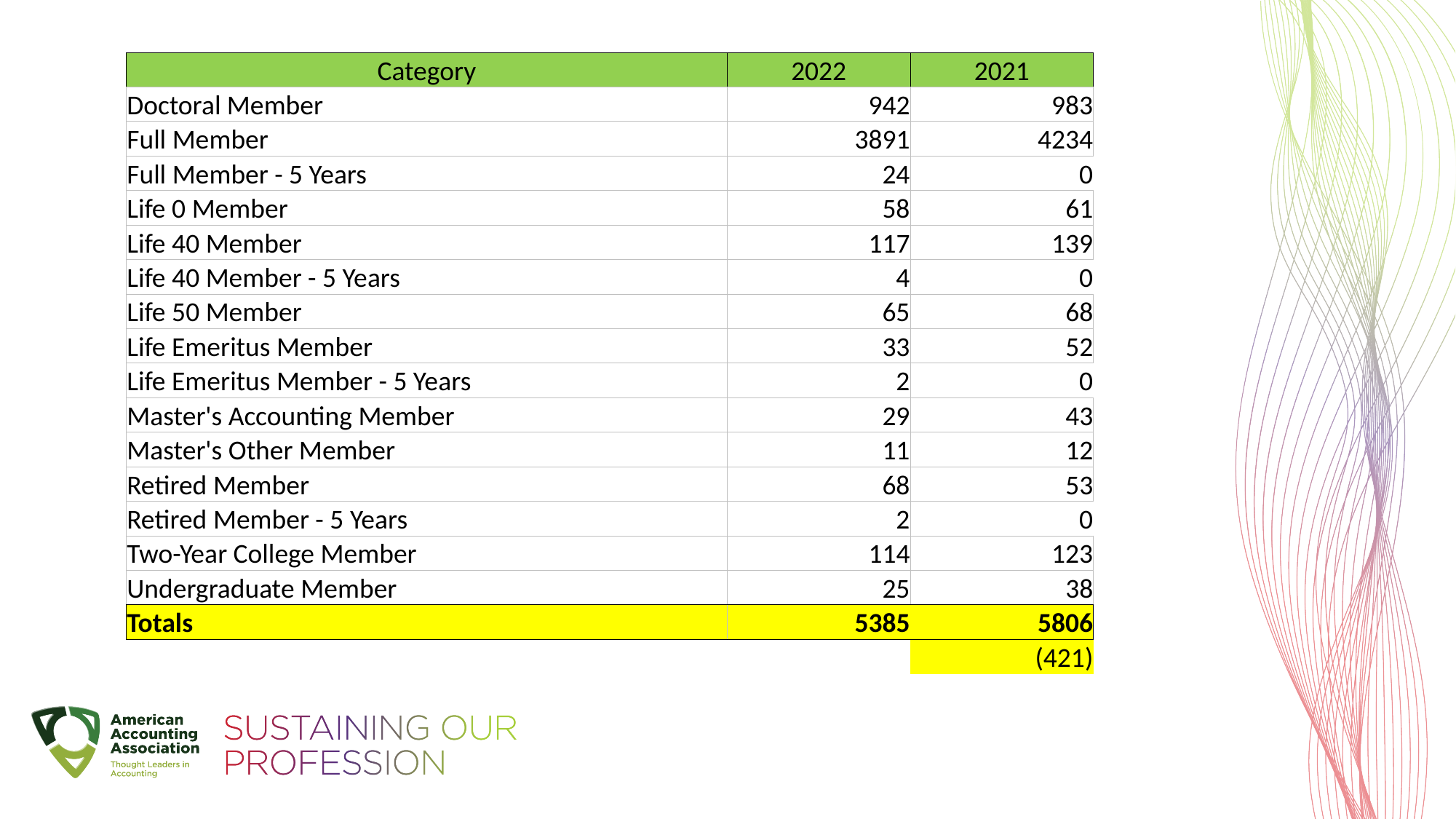

| Category | 2022 | 2021 |
| --- | --- | --- |
| Doctoral Member | 942 | 983 |
| Full Member | 3891 | 4234 |
| Full Member - 5 Years | 24 | 0 |
| Life 0 Member | 58 | 61 |
| Life 40 Member | 117 | 139 |
| Life 40 Member - 5 Years | 4 | 0 |
| Life 50 Member | 65 | 68 |
| Life Emeritus Member | 33 | 52 |
| Life Emeritus Member - 5 Years | 2 | 0 |
| Master's Accounting Member | 29 | 43 |
| Master's Other Member | 11 | 12 |
| Retired Member | 68 | 53 |
| Retired Member - 5 Years | 2 | 0 |
| Two-Year College Member | 114 | 123 |
| Undergraduate Member | 25 | 38 |
| Totals | 5385 | 5806 |
|  |  | (421) |